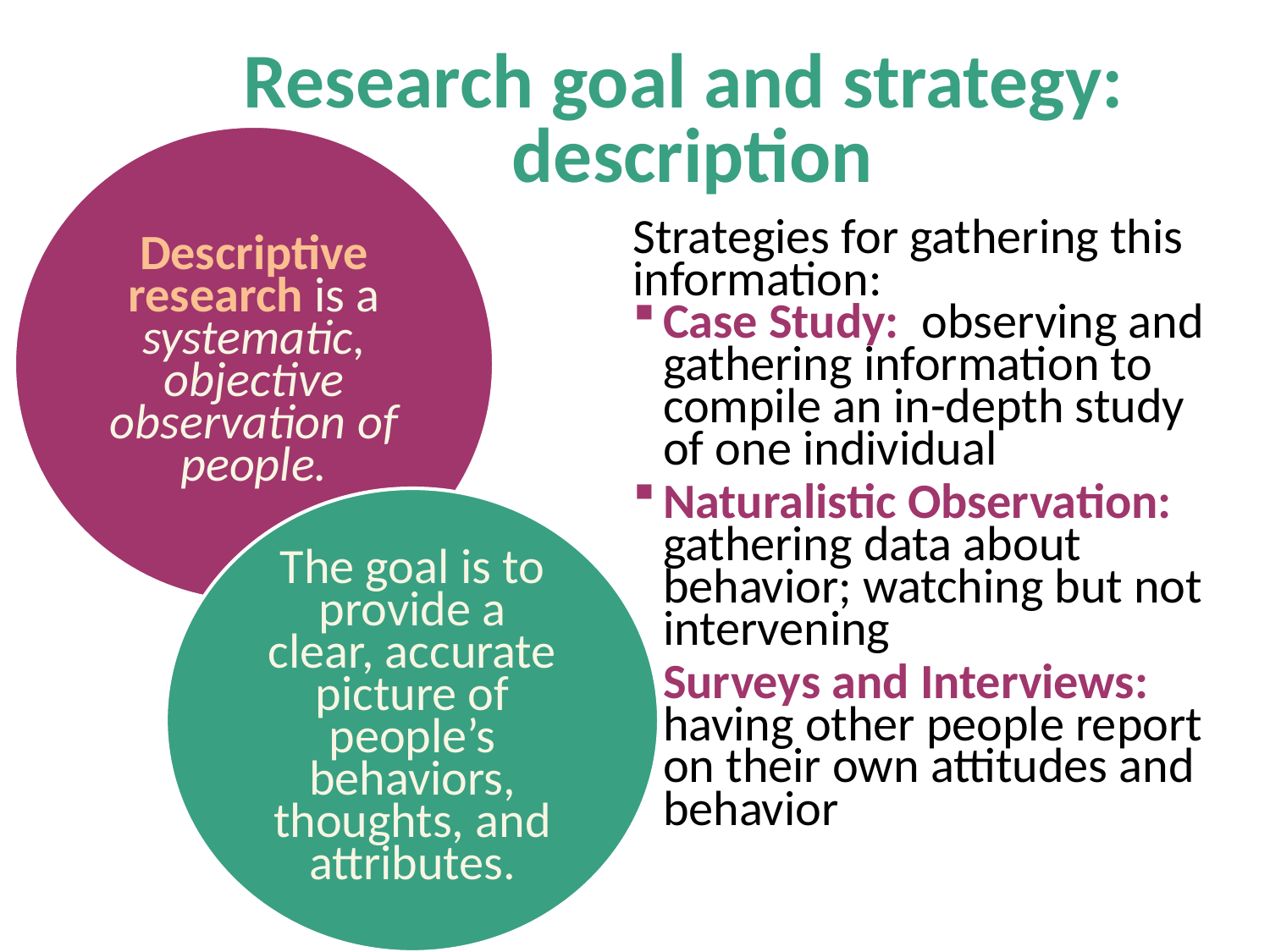

# Research goal and strategy: description
Descriptive research is a systematic, objective observation of people.
Strategies for gathering this information:
Case Study:  observing and gathering information to compile an in-depth study of one individual
Naturalistic Observation:  gathering data about behavior; watching but not intervening
Surveys and Interviews: having other people report on their own attitudes and behavior
The goal is to provide a clear, accurate picture of people’s behaviors, thoughts, and attributes.